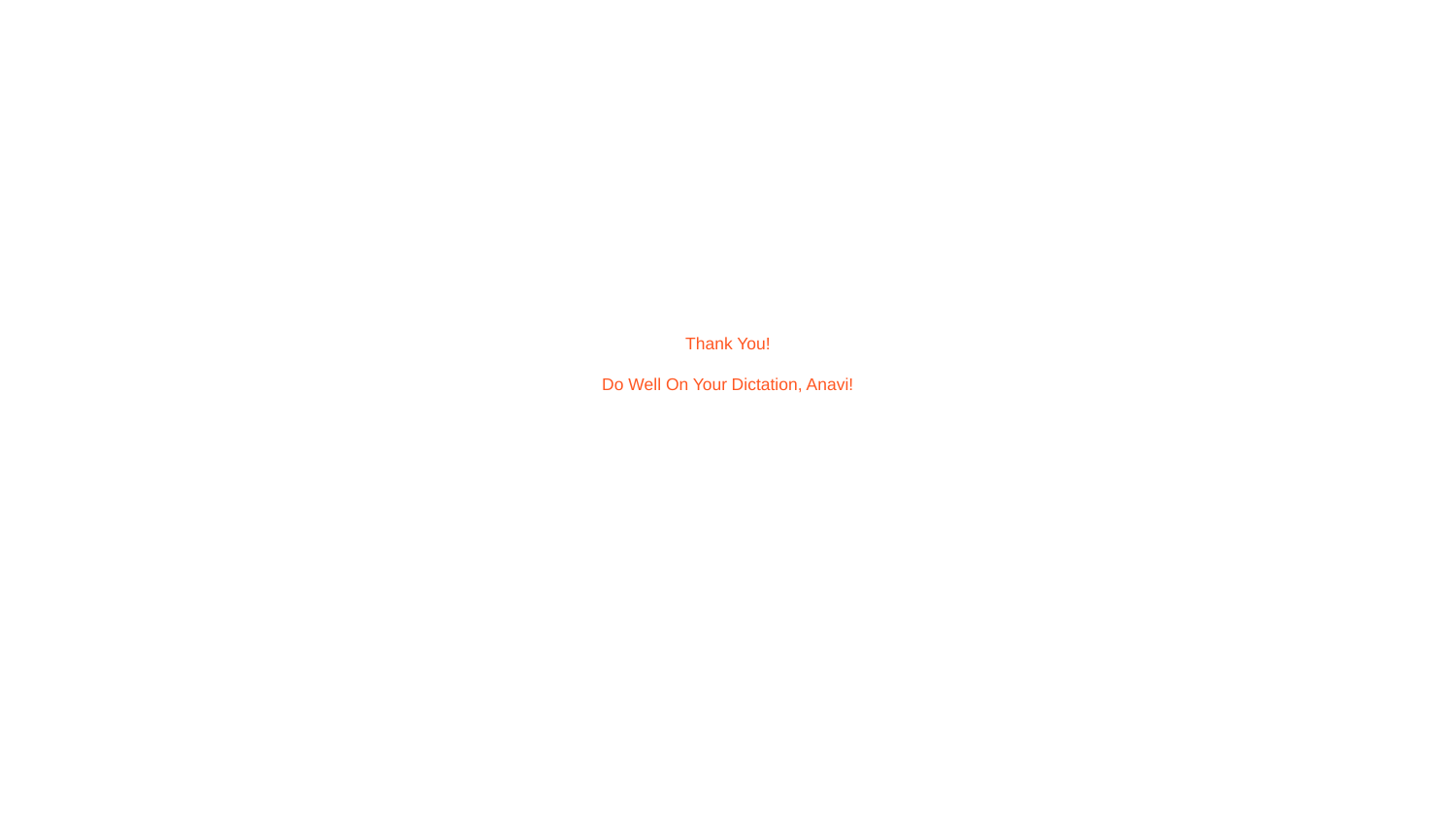

# Thank You!

Do Well On Your Dictation, Anavi!